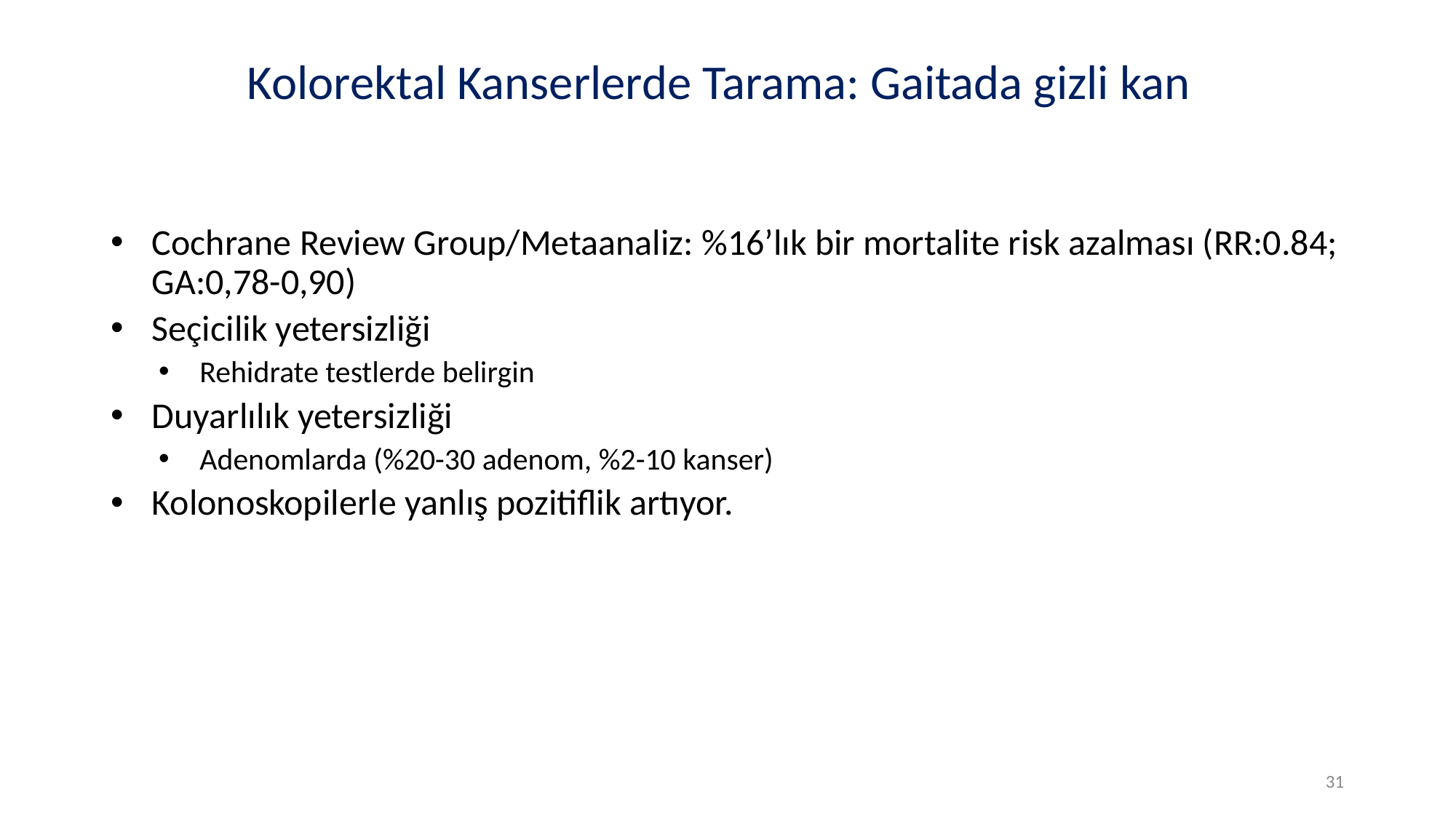

# Kolorektal Kanserlerde Tarama: Gaitada gizli kan
Cochrane Review Group/Metaanaliz: %16’lık bir mortalite risk azalması (RR:0.84; GA:0,78-0,90)
Seçicilik yetersizliği
Rehidrate testlerde belirgin
Duyarlılık yetersizliği
Adenomlarda (%20-30 adenom, %2-10 kanser)
Kolonoskopilerle yanlış pozitiflik artıyor.

31